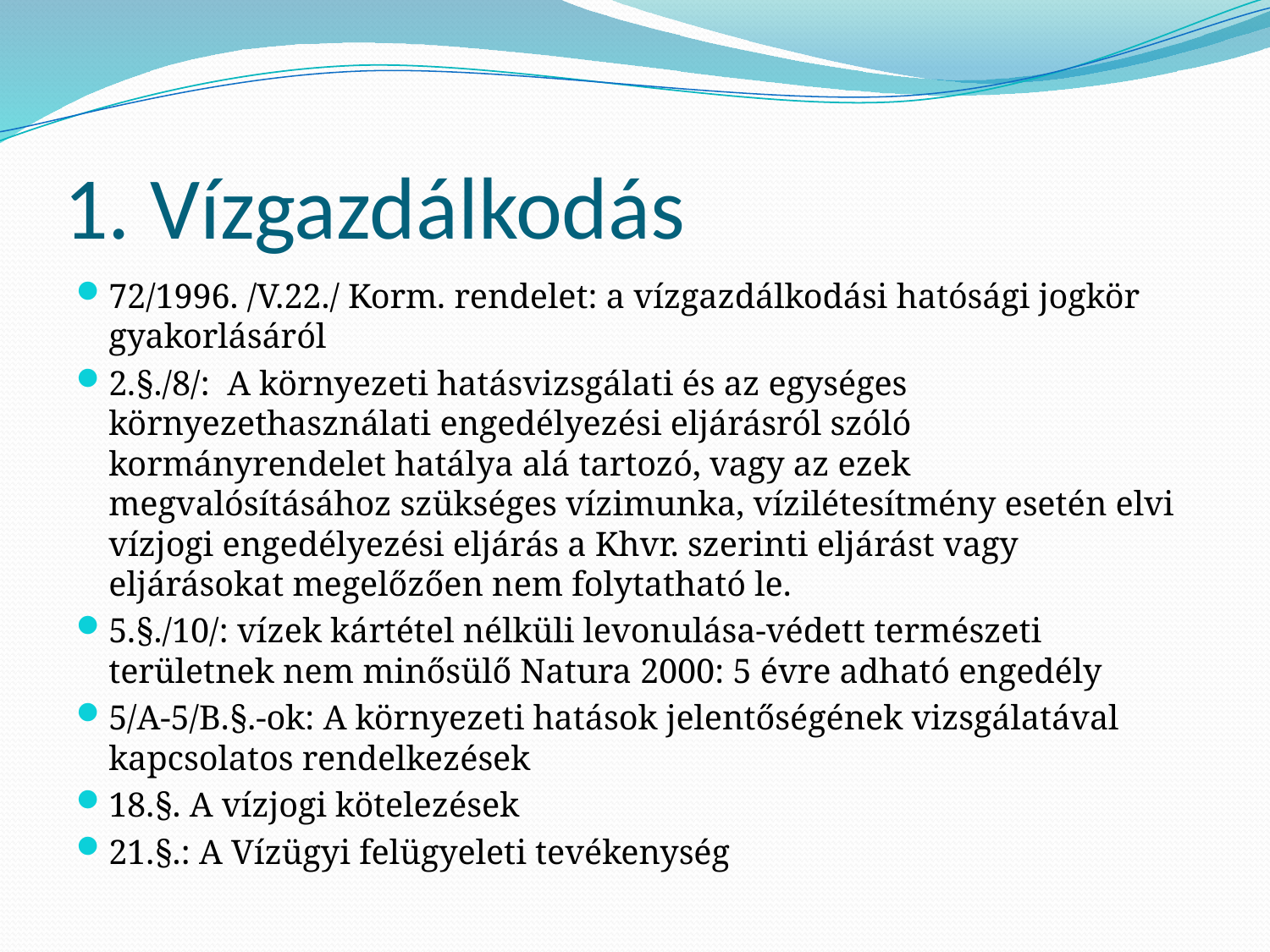

# 1. Vízgazdálkodás
72/1996. /V.22./ Korm. rendelet: a vízgazdálkodási hatósági jogkör gyakorlásáról
2.§./8/:  A környezeti hatásvizsgálati és az egységes környezethasználati engedélyezési eljárásról szóló kormányrendelet hatálya alá tartozó, vagy az ezek megvalósításához szükséges vízimunka, vízilétesítmény esetén elvi vízjogi engedélyezési eljárás a Khvr. szerinti eljárást vagy eljárásokat megelőzően nem folytatható le.
5.§./10/: vízek kártétel nélküli levonulása-védett természeti területnek nem minősülő Natura 2000: 5 évre adható engedély
5/A-5/B.§.-ok: A környezeti hatások jelentőségének vizsgálatával kapcsolatos rendelkezések
18.§. A vízjogi kötelezések
21.§.: A Vízügyi felügyeleti tevékenység